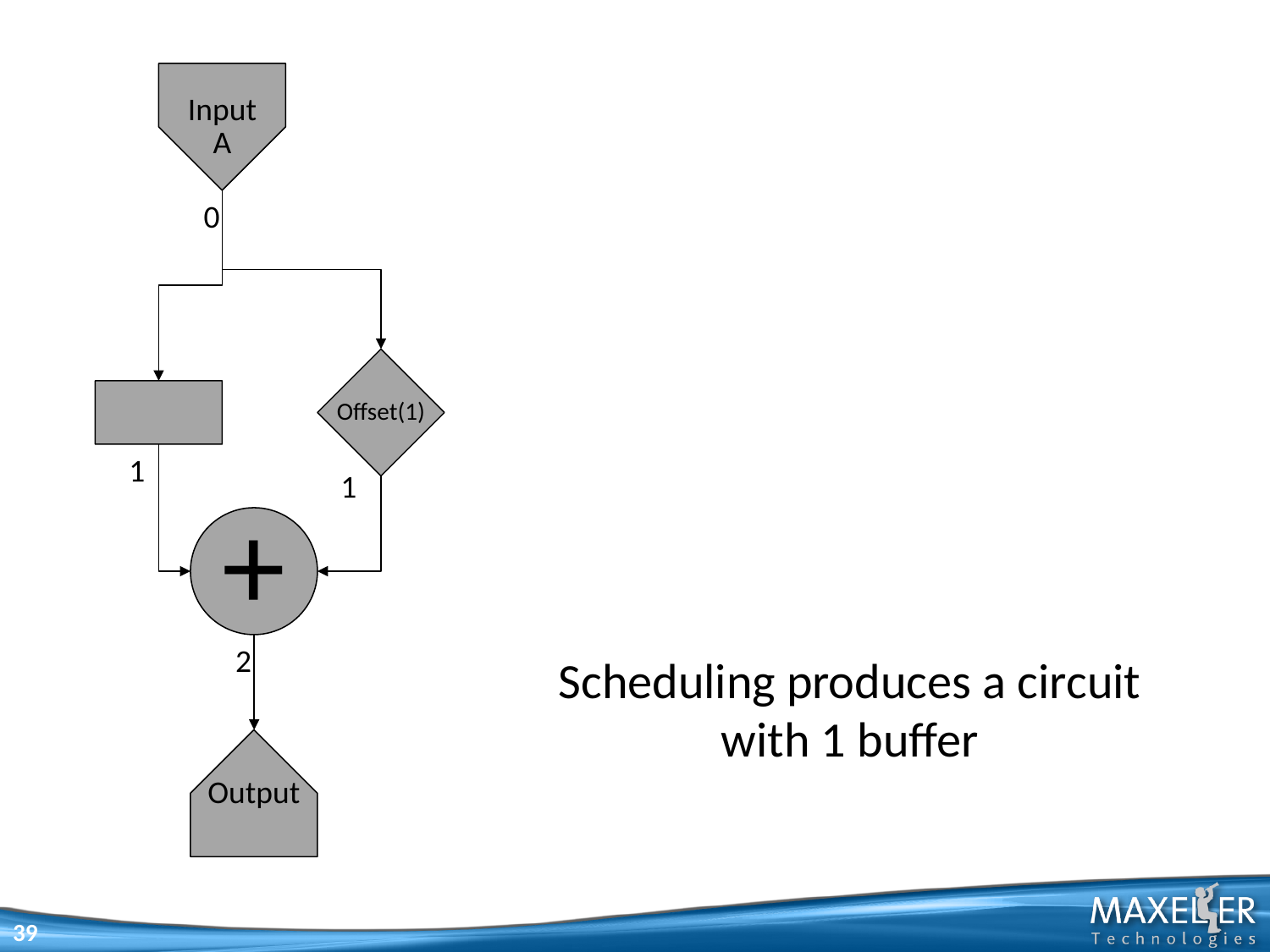

Input
A
0

Offset(1)

1
1
+
2
Scheduling produces a circuit
with 1 buffer

Output
39